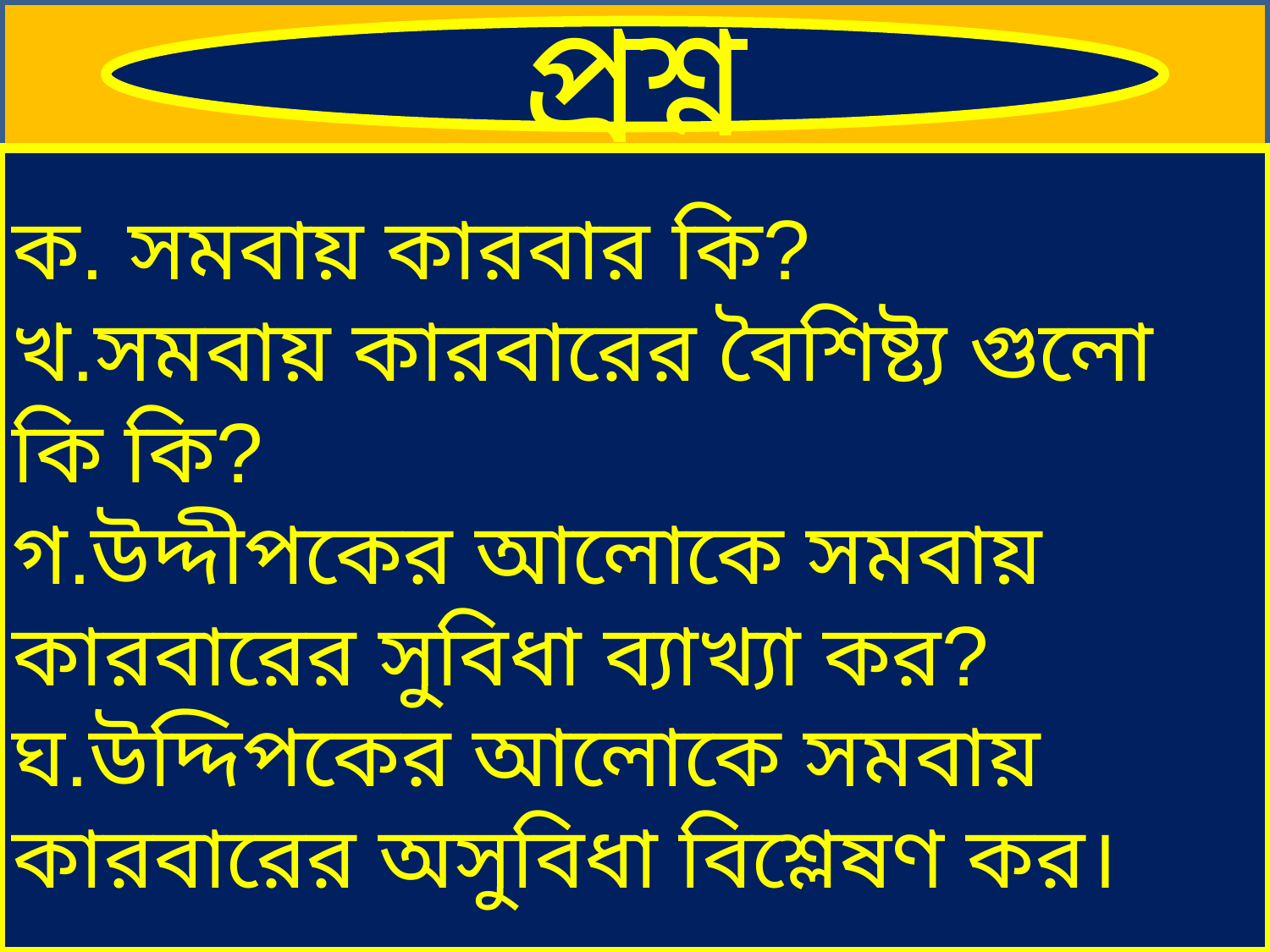

প্রশ্ন
ক. সমবায় কারবার কি?
খ.সমবায় কারবারের বৈশিষ্ট্য গুলো কি কি?
গ.উদ্দীপকের আলোকে সমবায় কারবারের সুবিধা ব্যাখ্যা কর?
ঘ.উদ্দিপকের আলোকে সমবায় কারবারের অসুবিধা বিশ্লেষণ কর।